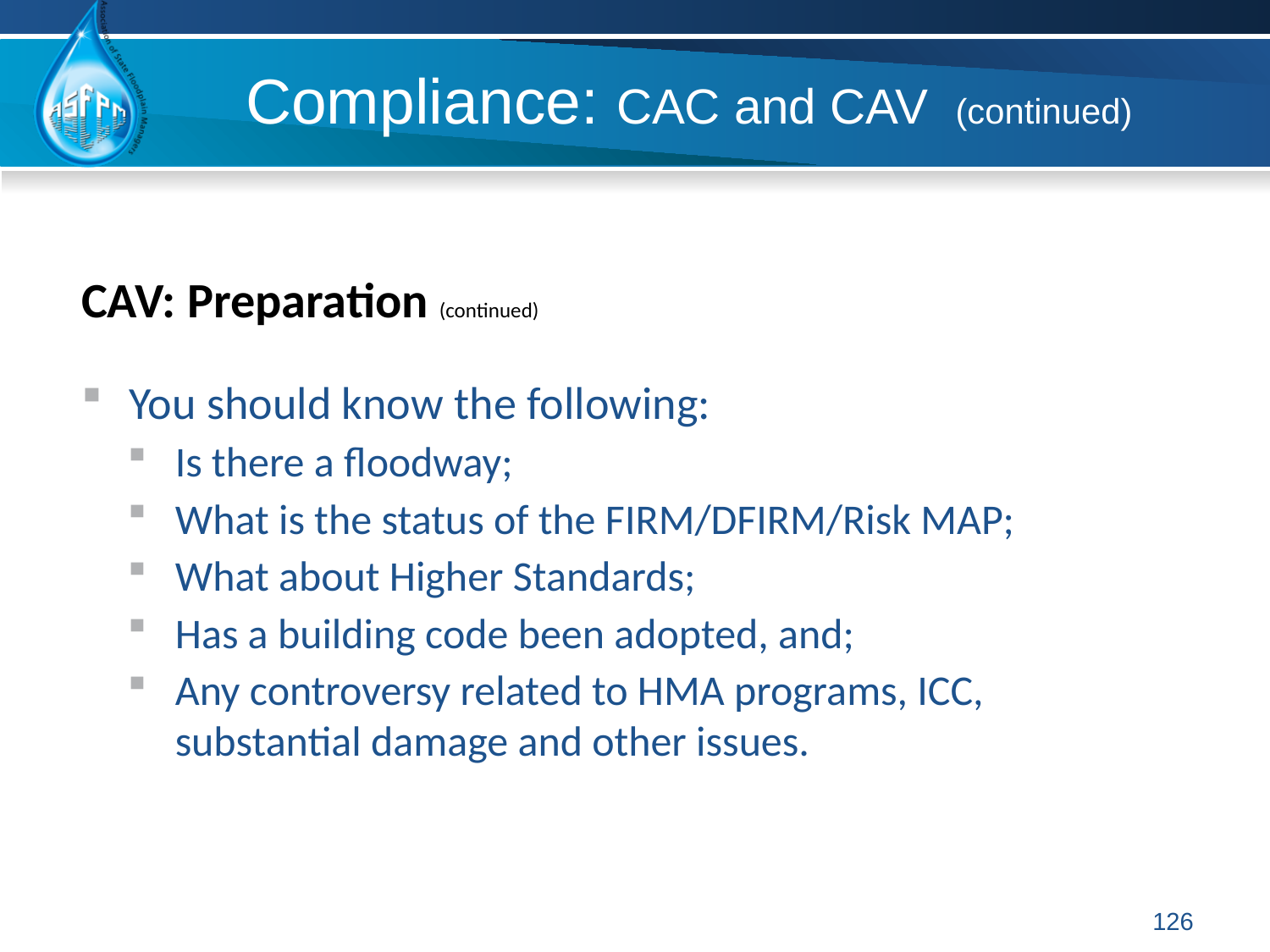

# Compliance: CAC and CAV  (continued)

CAV: Preparation (continued)

You should know the following:
Is there a floodway;
What is the status of the FIRM/DFIRM/Risk MAP;
What about Higher Standards;
Has a building code been adopted, and;
Any controversy related to HMA programs, ICC, substantial damage and other issues.

126